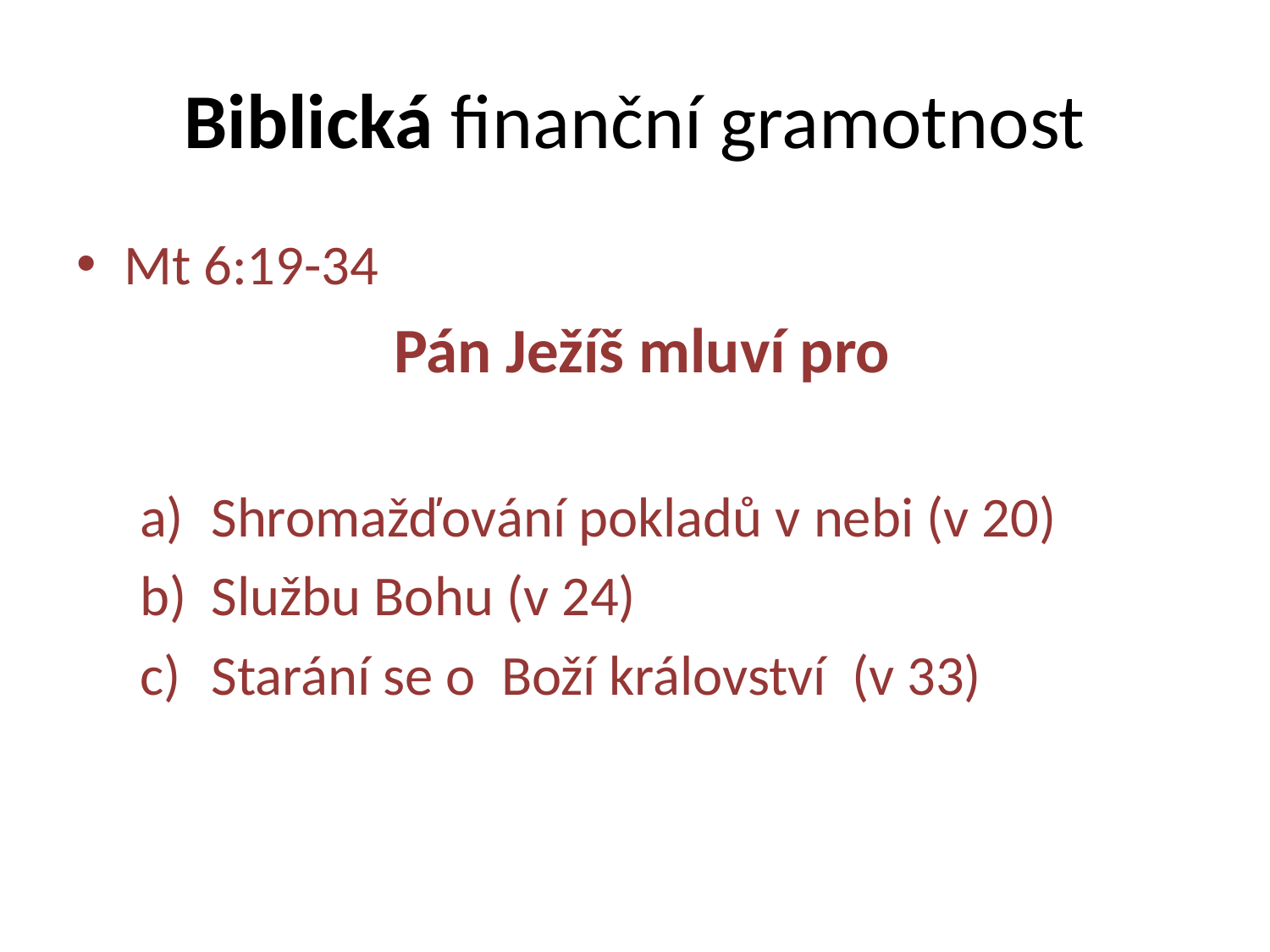

# Biblická finanční gramotnost
Mt 6:19-34
		Pán Ježíš mluví pro

Shromažďování pokladů v nebi (v 20)
Službu Bohu (v 24)
Starání se o  Boží království  (v 33)